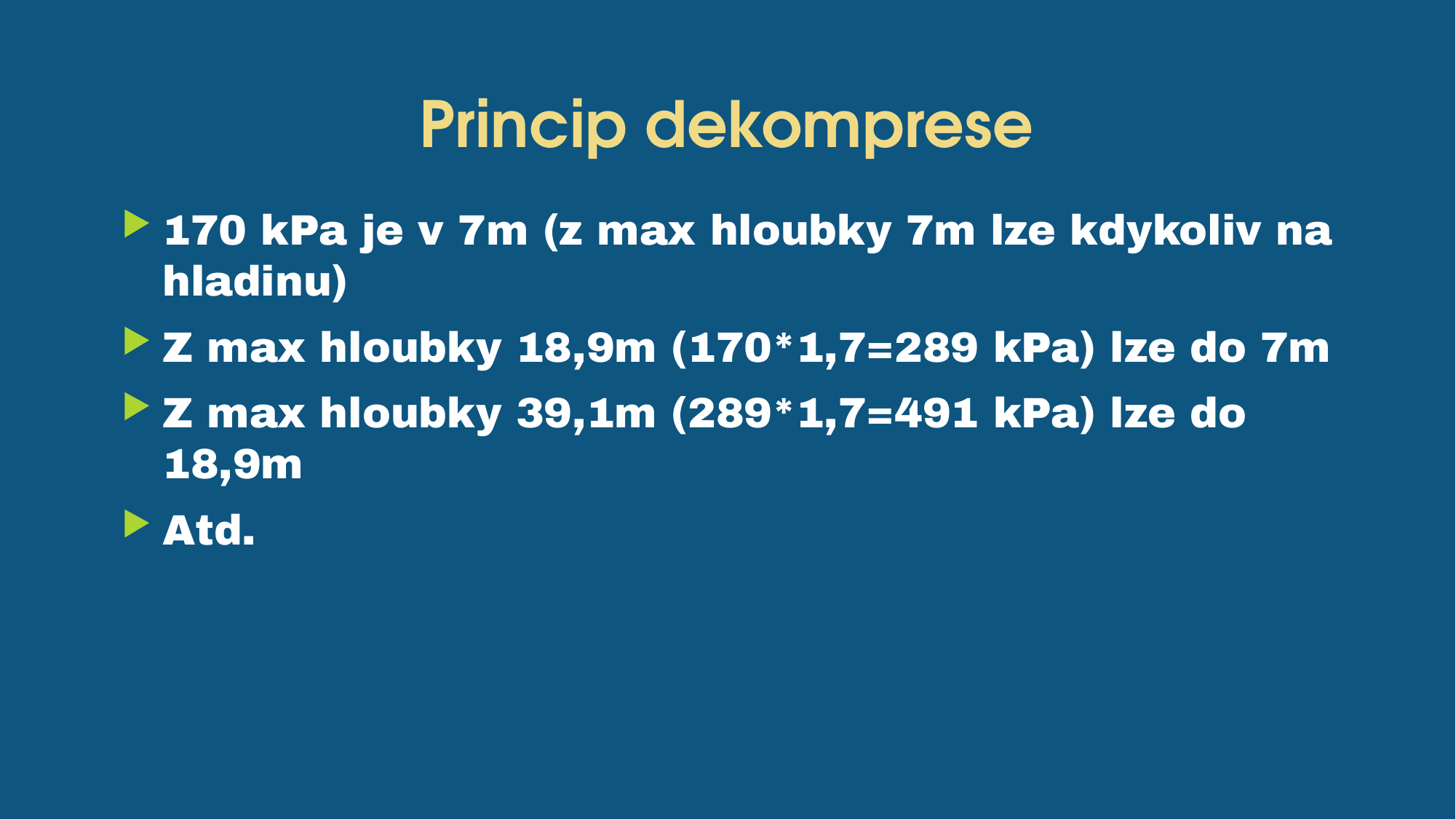

# Princip dekomprese
170 kPa je v 7m (z max hloubky 7m lze kdykoliv na hladinu)
Z max hloubky 18,9m (170*1,7=289 kPa) lze do 7m
Z max hloubky 39,1m (289*1,7=491 kPa) lze do 18,9m
Atd.